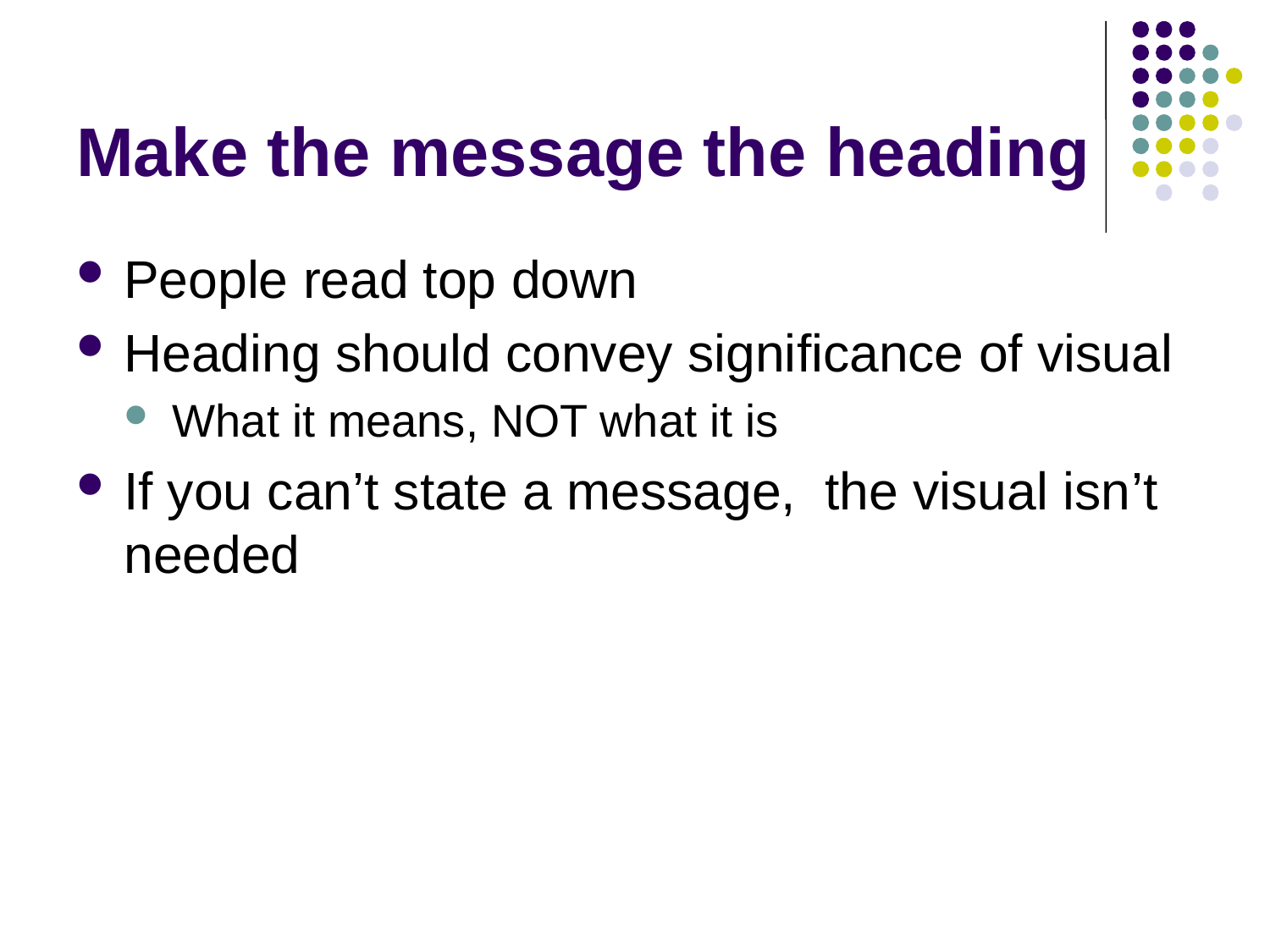

# Make the message the heading
People read top down
Heading should convey significance of visual
What it means, NOT what it is
If you can’t state a message,  the visual isn’t needed